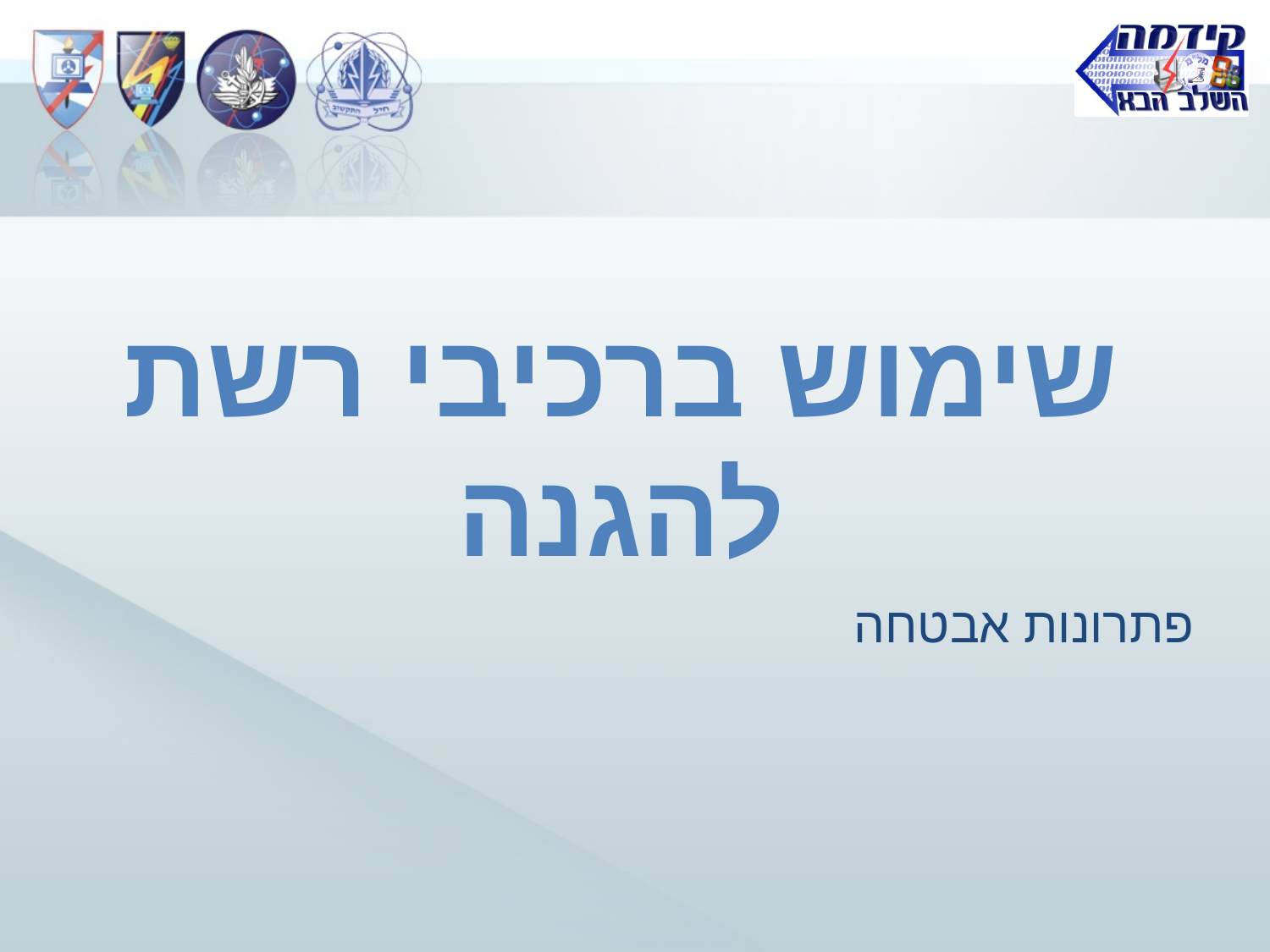

# שימוש ברכיבי רשת להגנה
פתרונות אבטחה